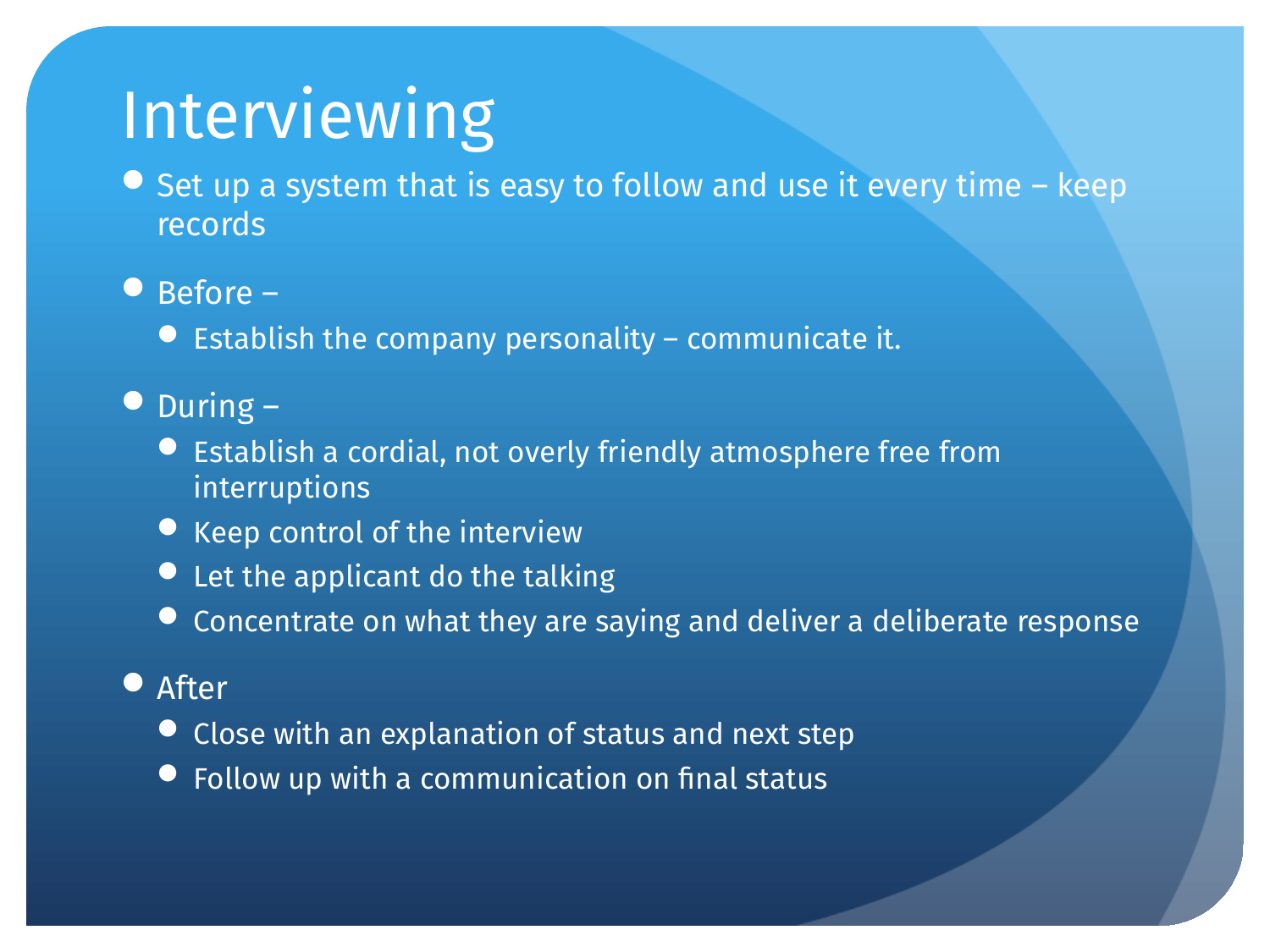

# Interviewing
Set up a system that is easy to follow and use it every time – keep records
Before –
Establish the company personality – communicate it.
During –
Establish a cordial, not overly friendly atmosphere free from interruptions
Keep control of the interview
Let the applicant do the talking
Concentrate on what they are saying and deliver a deliberate response
After
Close with an explanation of status and next step
Follow up with a communication on final status